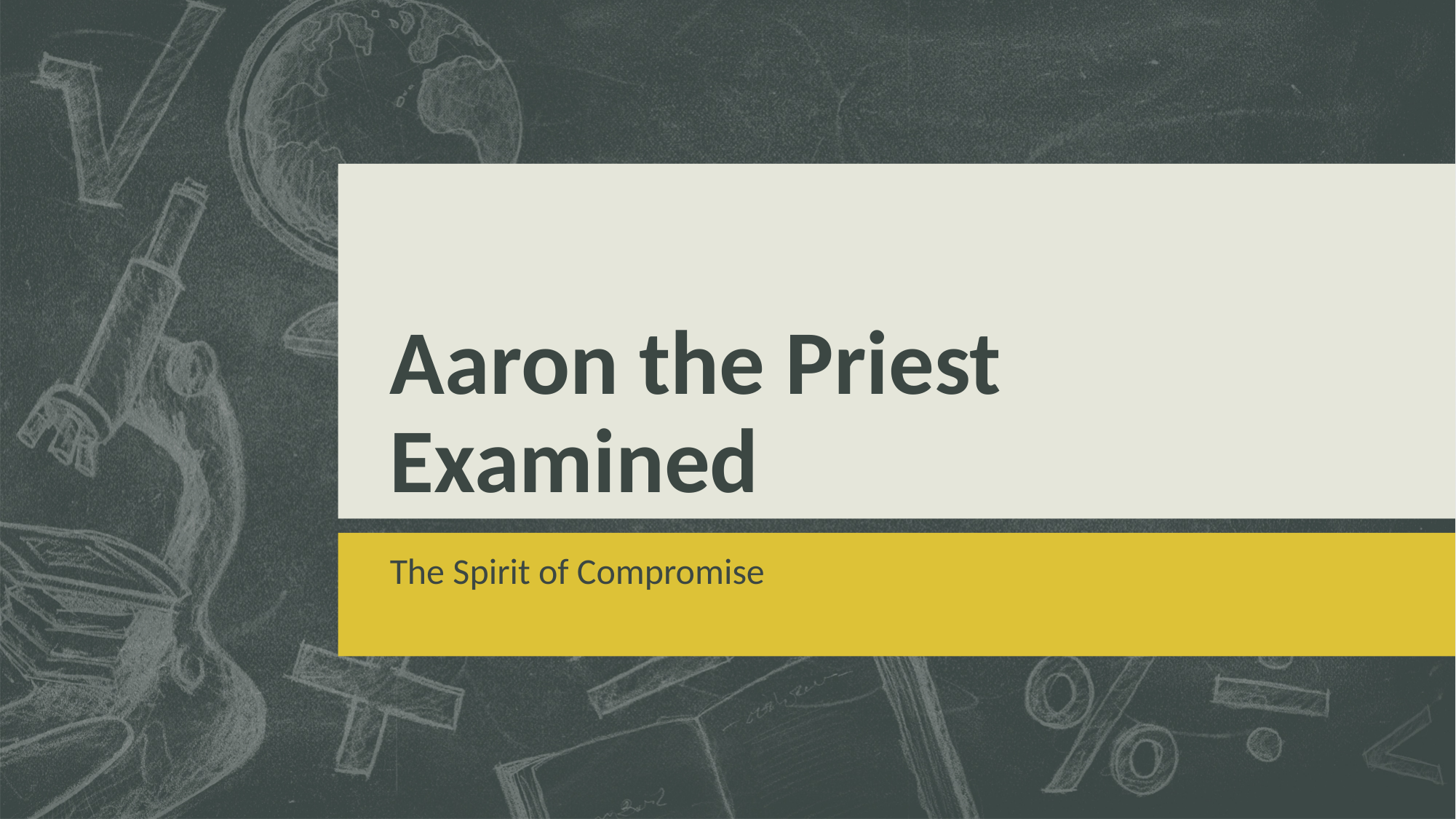

# Aaron the Priest Examined
The Spirit of Compromise